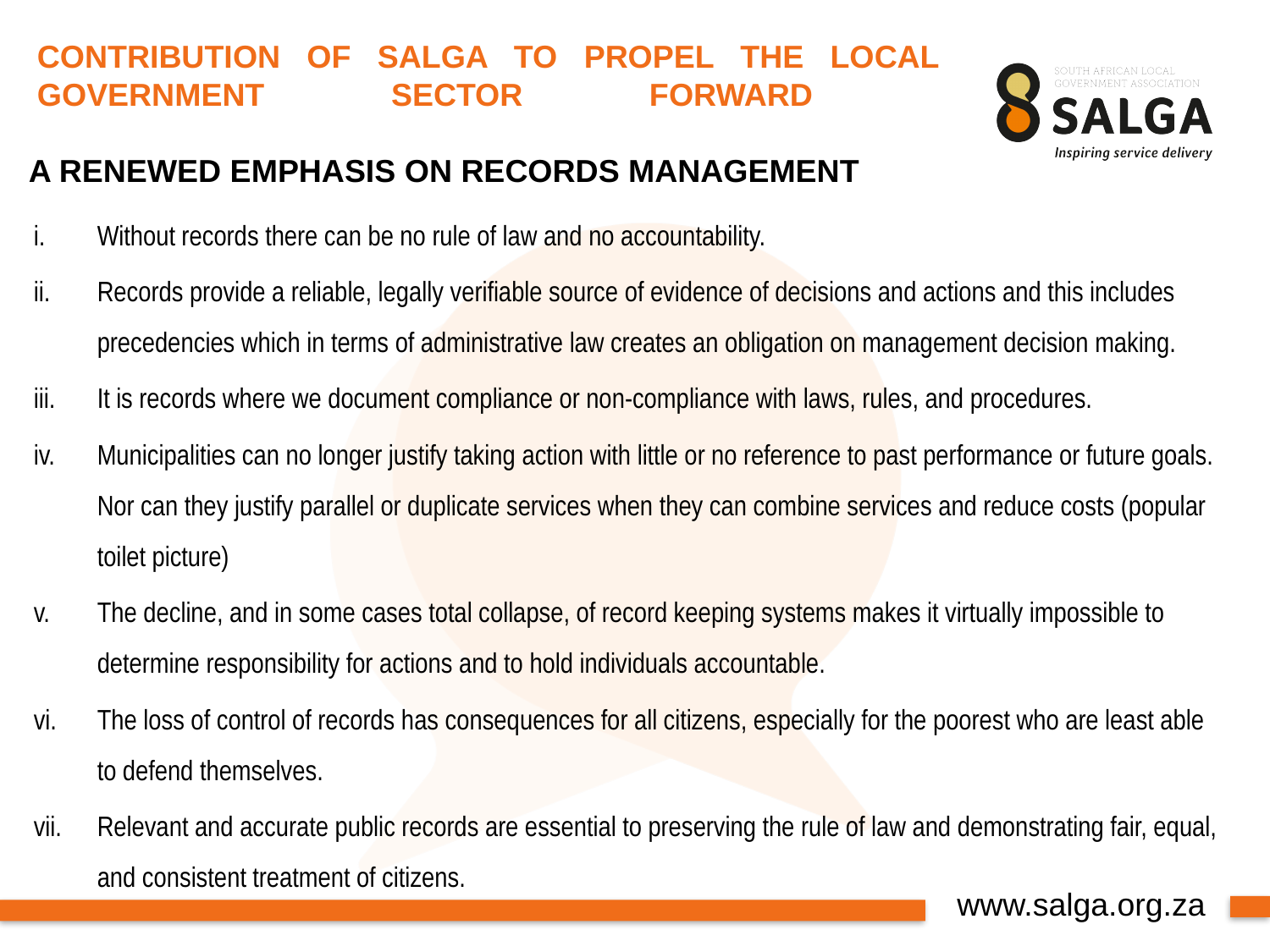

# CONTRIBUTION OF SALGA TO PROPEL THE LOCAL GOVERNMENT SECTOR FORWARD
A RENEWED EMPHASIS ON RECORDS MANAGEMENT
Without records there can be no rule of law and no accountability.
Records provide a reliable, legally verifiable source of evidence of decisions and actions and this includes precedencies which in terms of administrative law creates an obligation on management decision making.
It is records where we document compliance or non-compliance with laws, rules, and procedures.
Municipalities can no longer justify taking action with little or no reference to past performance or future goals. Nor can they justify parallel or duplicate services when they can combine services and reduce costs (popular toilet picture)
The decline, and in some cases total collapse, of record keeping systems makes it virtually impossible to determine responsibility for actions and to hold individuals accountable.
The loss of control of records has consequences for all citizens, especially for the poorest who are least able to defend themselves.
Relevant and accurate public records are essential to preserving the rule of law and demonstrating fair, equal, and consistent treatment of citizens.